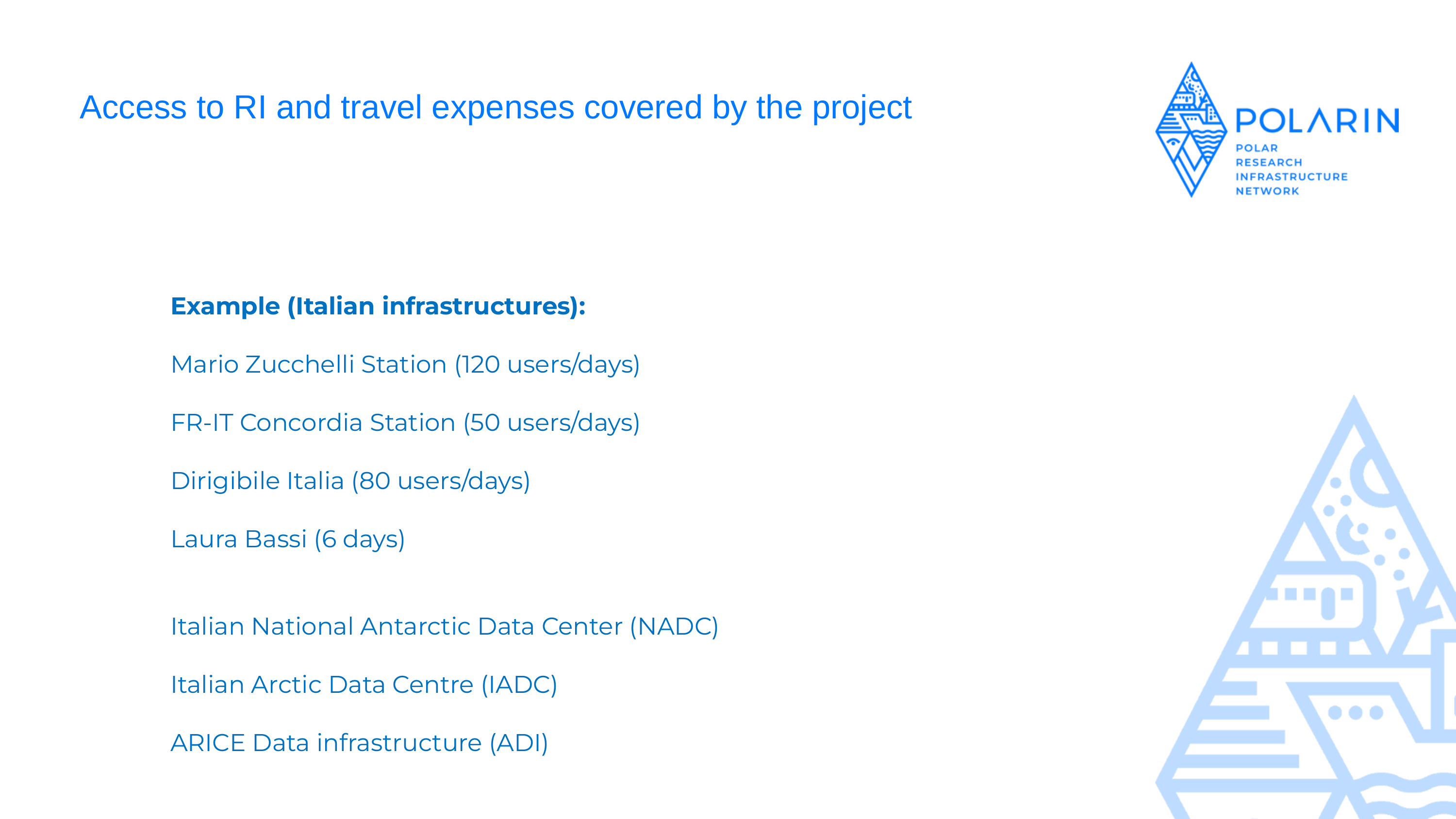

# Access to RI and travel expenses covered by the project
Example (Italian infrastructures):

Mario Zucchelli Station (120 users/days)

FR-IT Concordia Station (50 users/days)

Dirigibile Italia (80 users/days)

Laura Bassi (6 days)

Italian National Antarctic Data Center (NADC)

Italian Arctic Data Centre (IADC)

ARICE Data infrastructure (ADI)